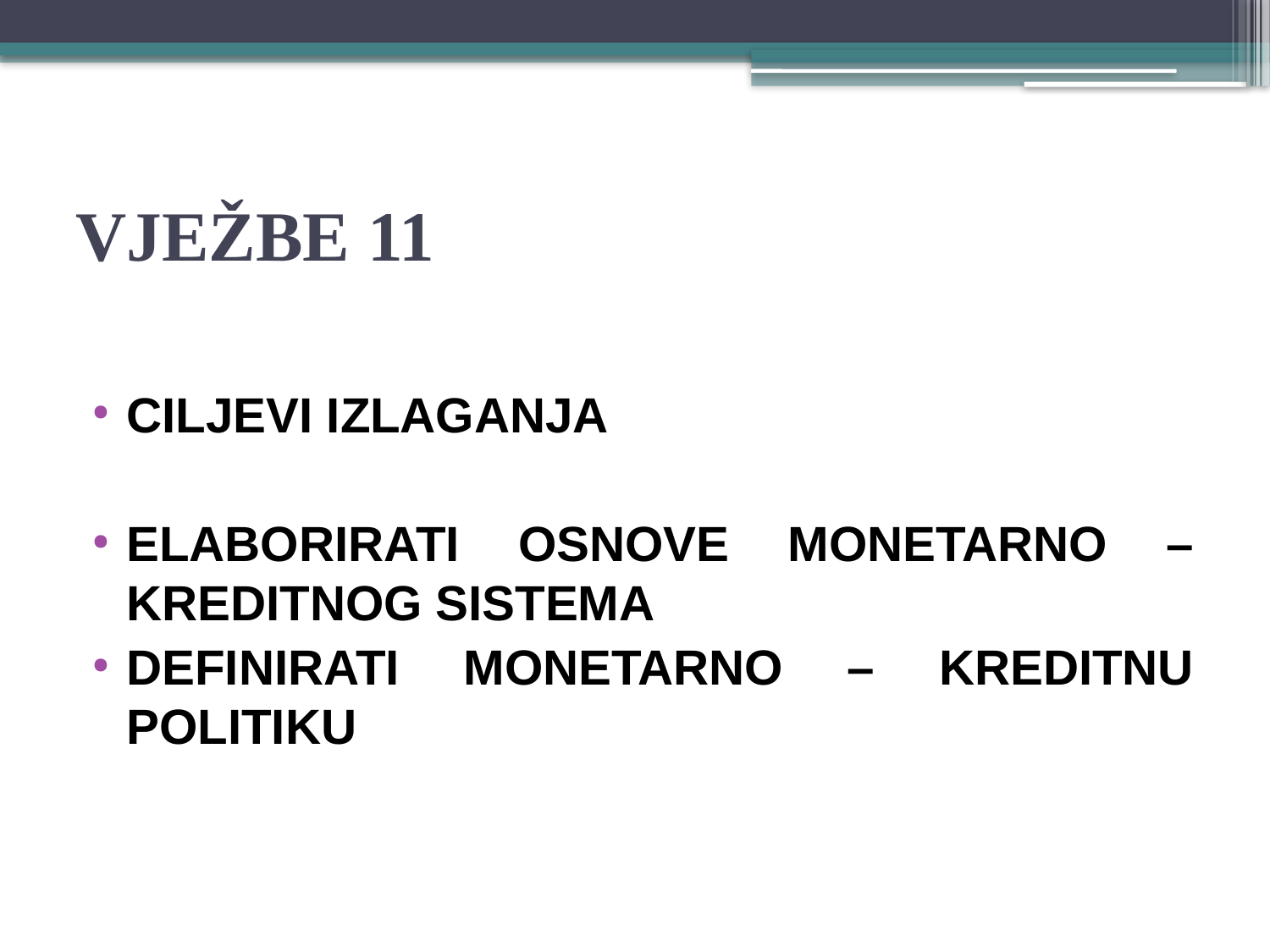

# VJEŽBE 11

CILJEVI IZLAGANJA

Elaborirati OSNOVE monetarno – kreditnog sistema
Definirati MONETARNO – KREDITNU POLITIKU